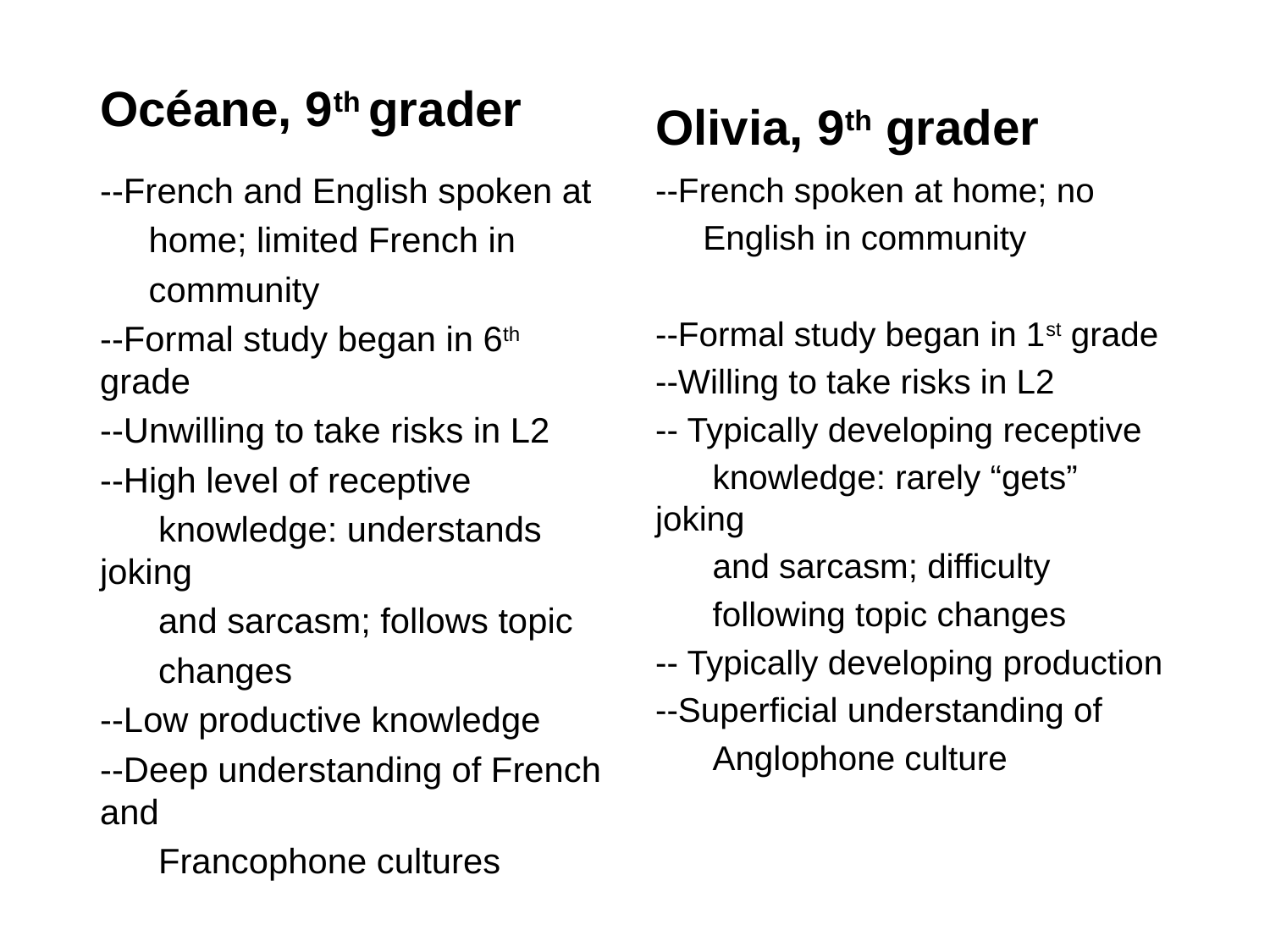

#
Océane, 9th grader
Olivia, 9th grader

--French and English spoken at
     home; limited French in
     community
--Formal study began in 6th grade
--Unwilling to take risks in L2
--High level of receptive
      knowledge: understands joking
      and sarcasm; follows topic
      changes
--Low productive knowledge
--Deep understanding of French and
      Francophone cultures

--French spoken at home; no
     English in community

--Formal study began in 1st grade
--Willing to take risks in L2
-- Typically developing receptive
      knowledge: rarely “gets” joking
      and sarcasm; difficulty
      following topic changes
-- Typically developing production
--Superficial understanding of
      Anglophone culture